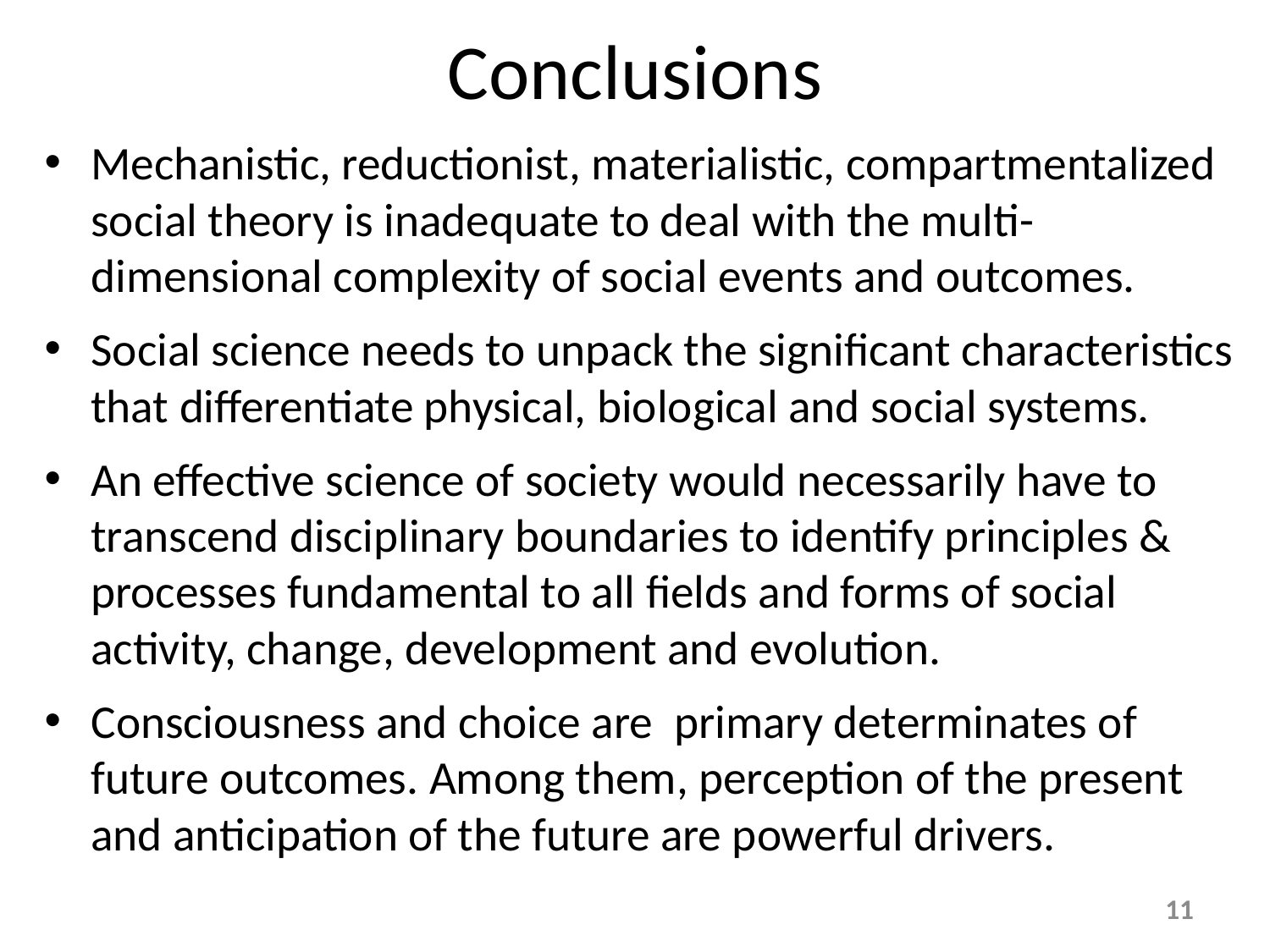

# Conclusions
Mechanistic, reductionist, materialistic, compartmentalized social theory is inadequate to deal with the multi-dimensional complexity of social events and outcomes.
Social science needs to unpack the significant characteristics that differentiate physical, biological and social systems.
An effective science of society would necessarily have to transcend disciplinary boundaries to identify principles & processes fundamental to all fields and forms of social activity, change, development and evolution.
Consciousness and choice are  primary determinates of future outcomes. Among them, perception of the present and anticipation of the future are powerful drivers.
11